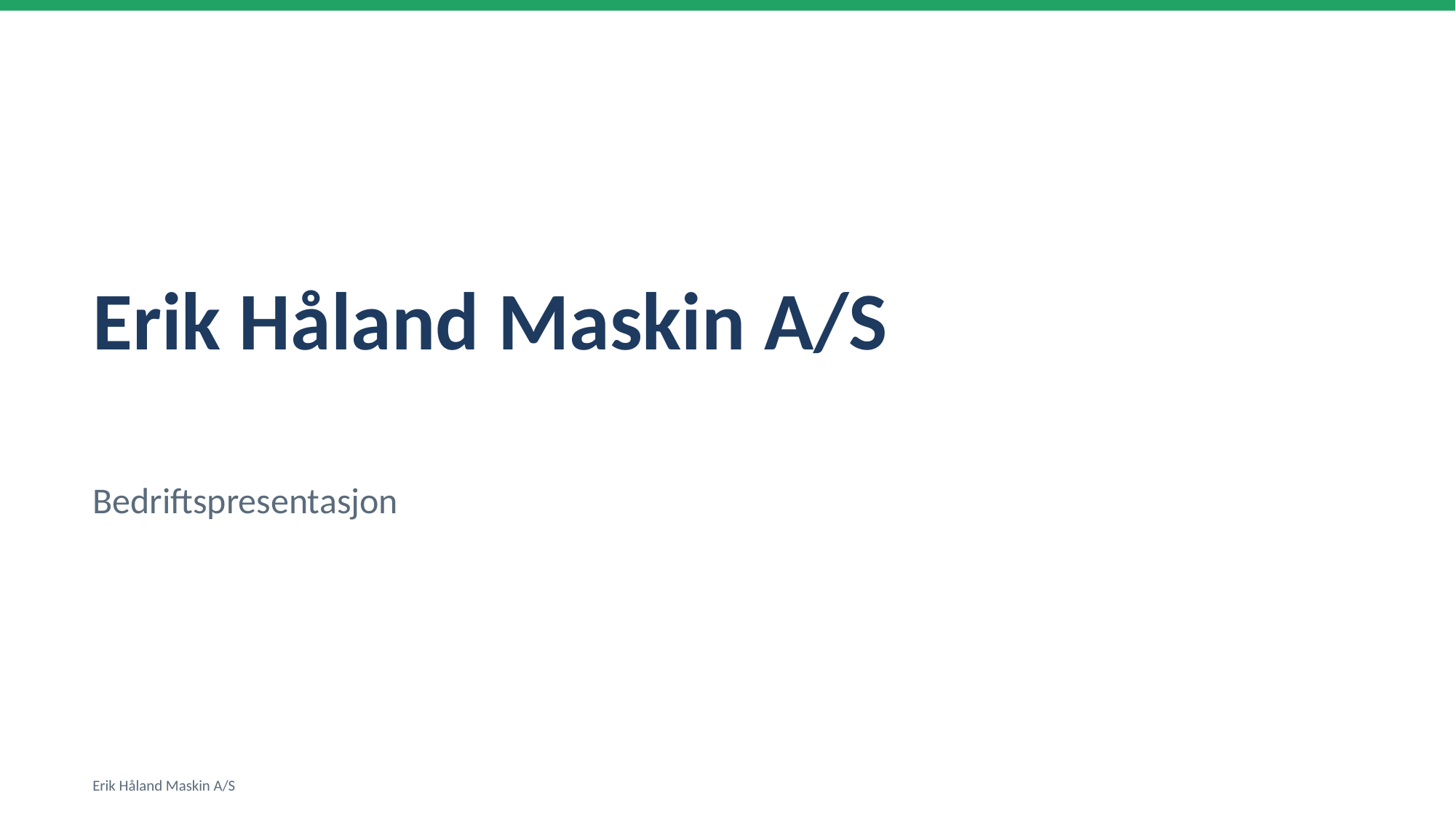

Erik Håland Maskin A/S
Bedriftspresentasjon
Erik Håland Maskin A/S